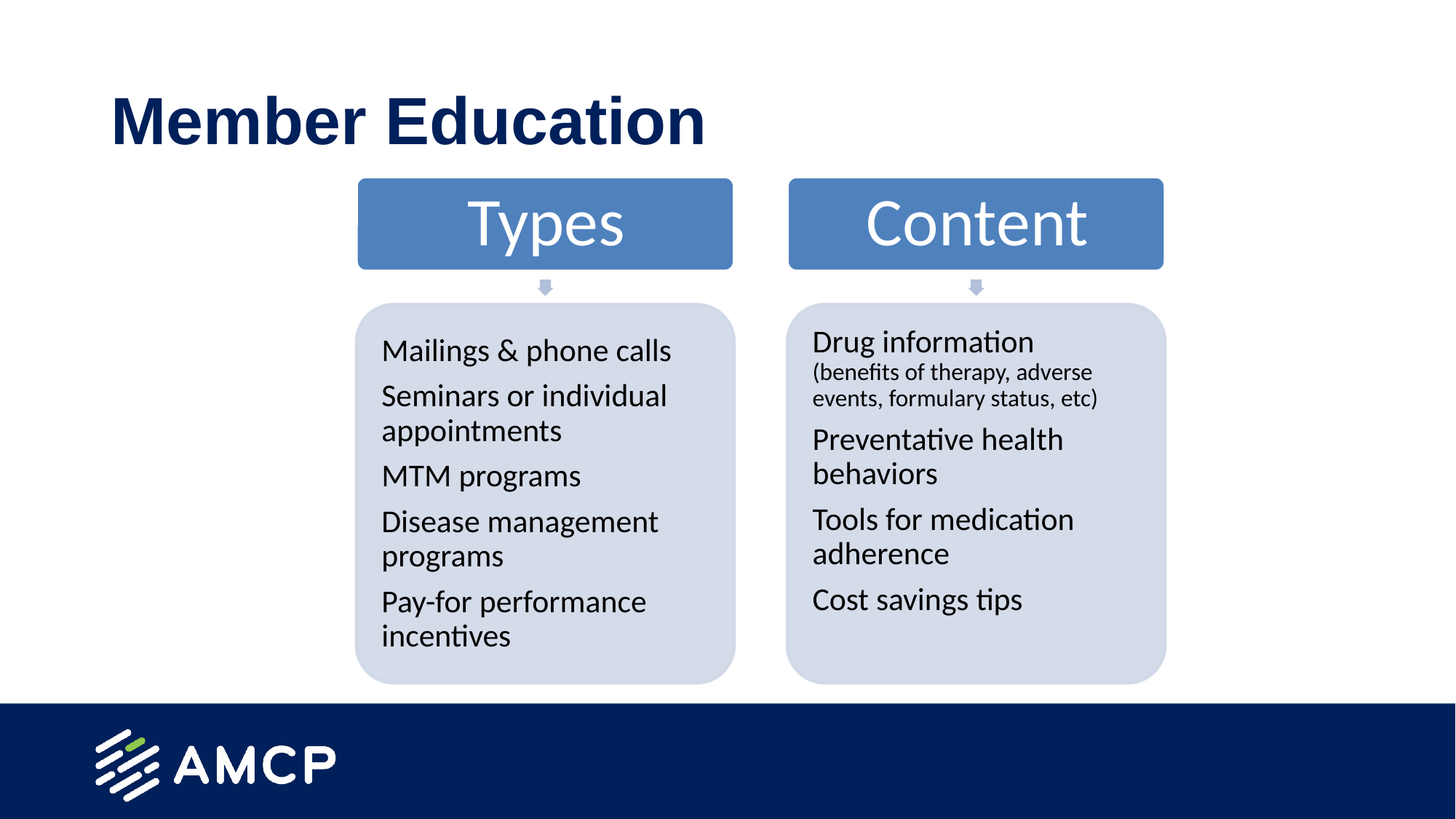

# Member Education
Types
Mailings & phone calls
Seminars or individual appointments
MTM programs
Disease management programs
Pay-for performance incentives
Content
Drug information
(benefits of therapy, adverse events, formulary status, etc)
Preventative health behaviors
Tools for medication adherence
Cost savings tips